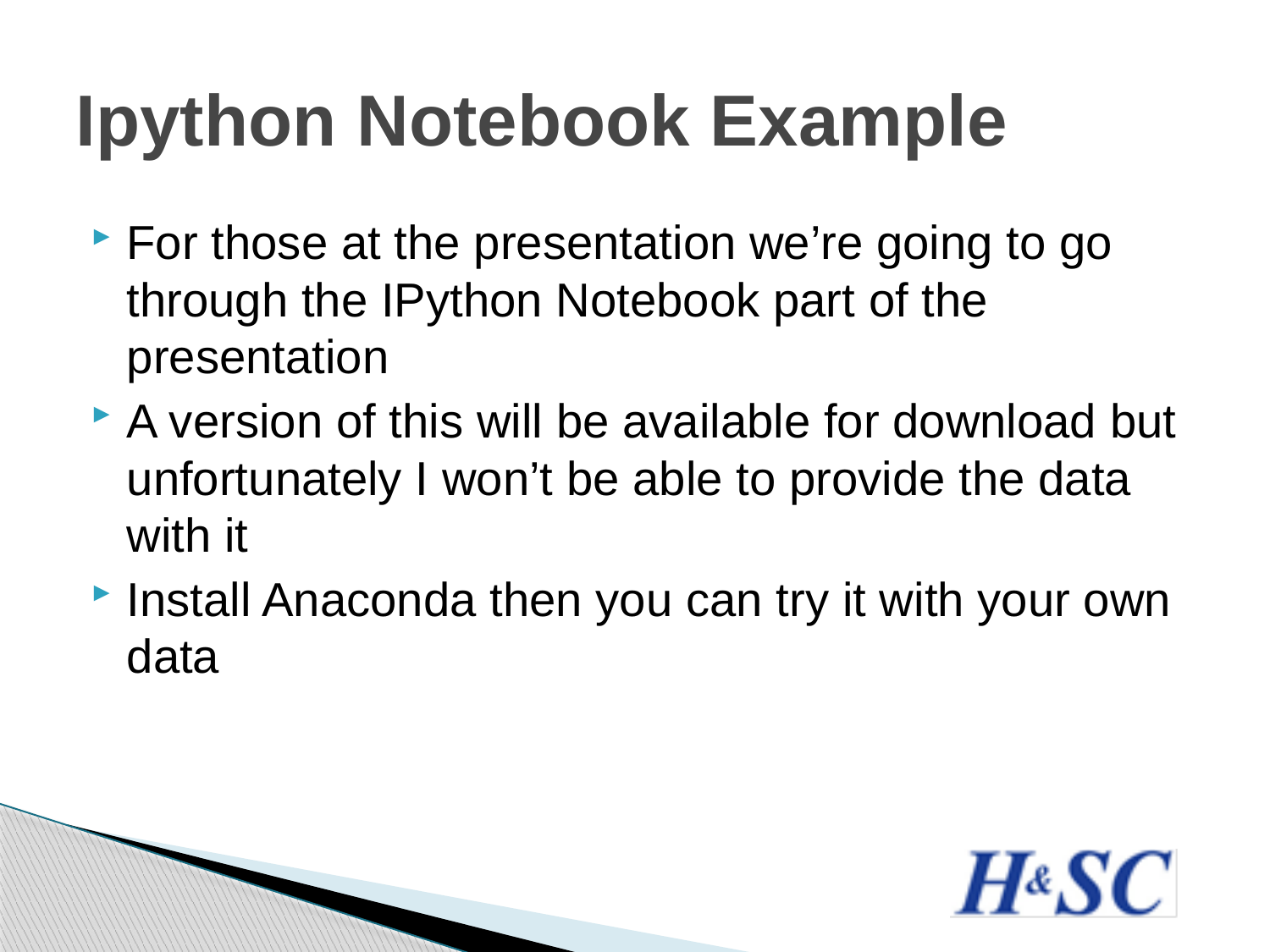

# Ipython Notebook Example
For those at the presentation we’re going to go through the IPython Notebook part of the presentation
A version of this will be available for download but unfortunately I won’t be able to provide the data with it
Install Anaconda then you can try it with your own data